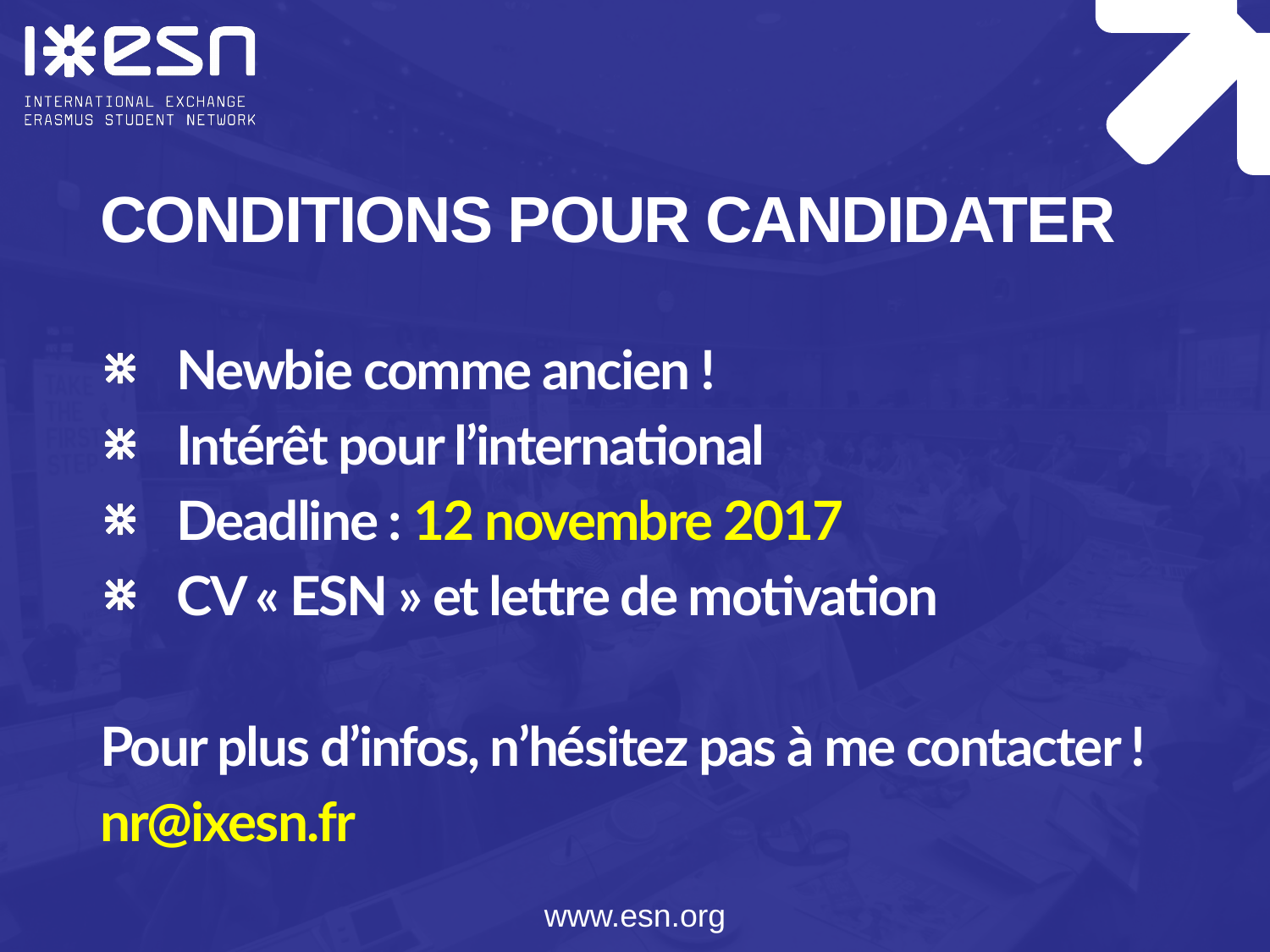

# CONDITIONS POUR CANDIDATER
Newbie comme ancien !
Intérêt pour l’international
Deadline : 12 novembre 2017
CV « ESN » et lettre de motivation

Pour plus d’infos, n’hésitez pas à me contacter !
nr@ixesn.fr